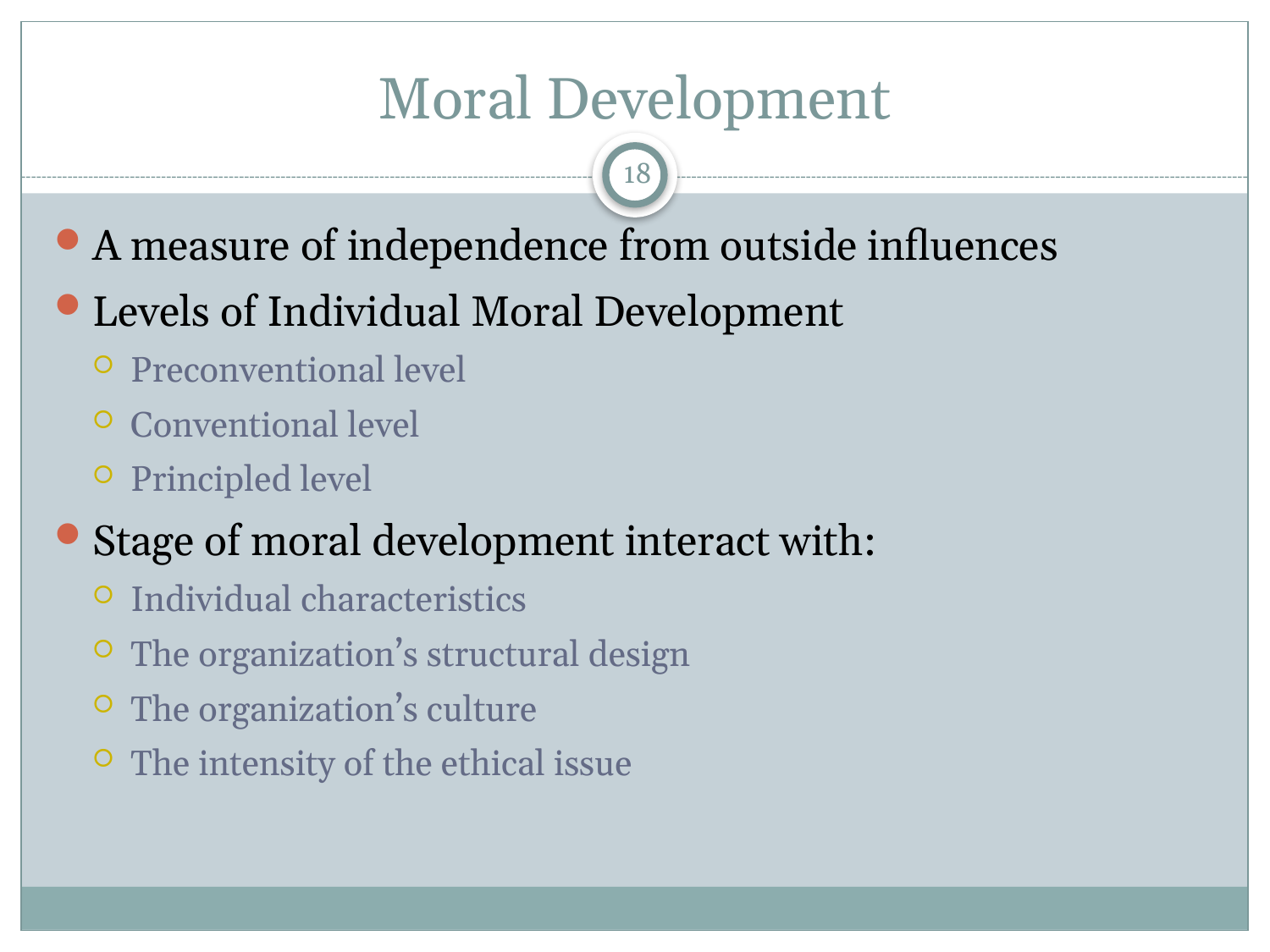

# Moral Development
18
A measure of independence from outside influences
Levels of Individual Moral Development
Preconventional level
Conventional level
Principled level
Stage of moral development interact with:
Individual characteristics
The organization’s structural design
The organization’s culture
The intensity of the ethical issue